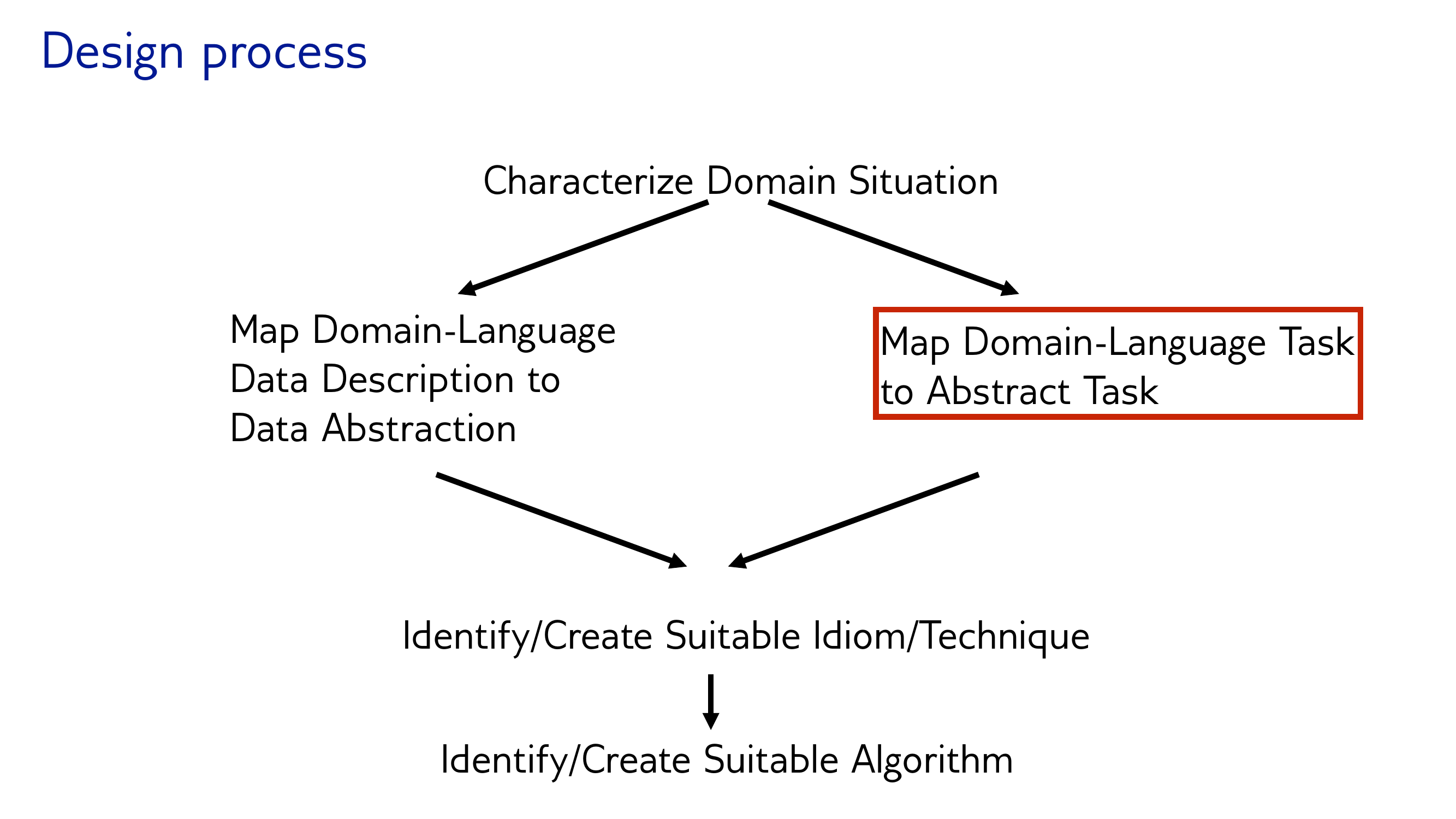

# Design process
Characterize Domain Situation

Map Domain-Language
Data Description to
Data Abstraction
Map Domain-Language Task
to Abstract Task

Identify/Create Suitable Idiom/Technique

Identify/Create Suitable Algorithm
93